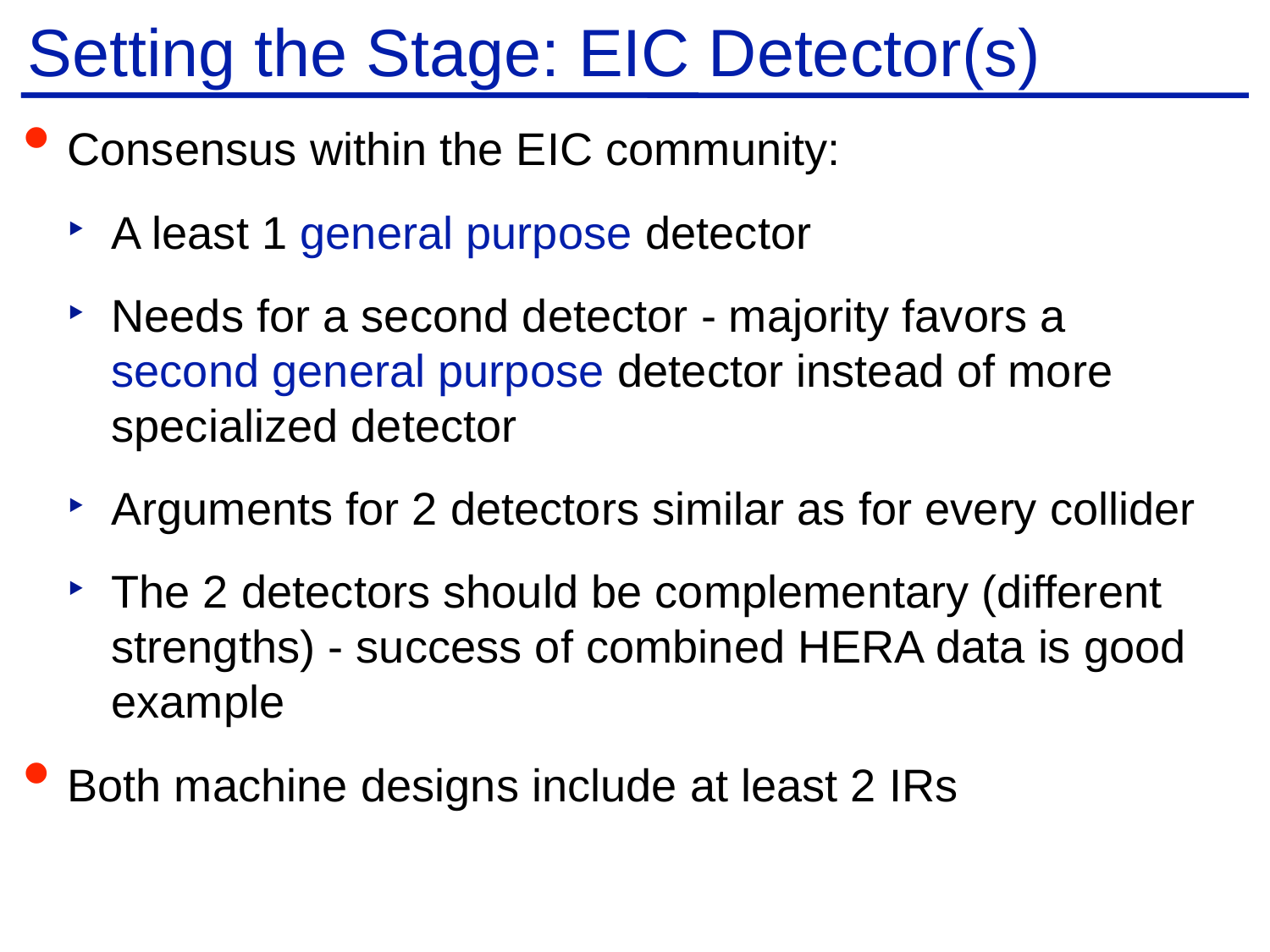

# Setting the Stage: EIC Detector(s)

Consensus within the EIC community:
A least 1 general purpose detector
Needs for a second detector - majority favors a second general purpose detector instead of more specialized detector
Arguments for 2 detectors similar as for every collider
The 2 detectors should be complementary (different strengths) - success of combined HERA data is good example
Both machine designs include at least 2 IRs
59